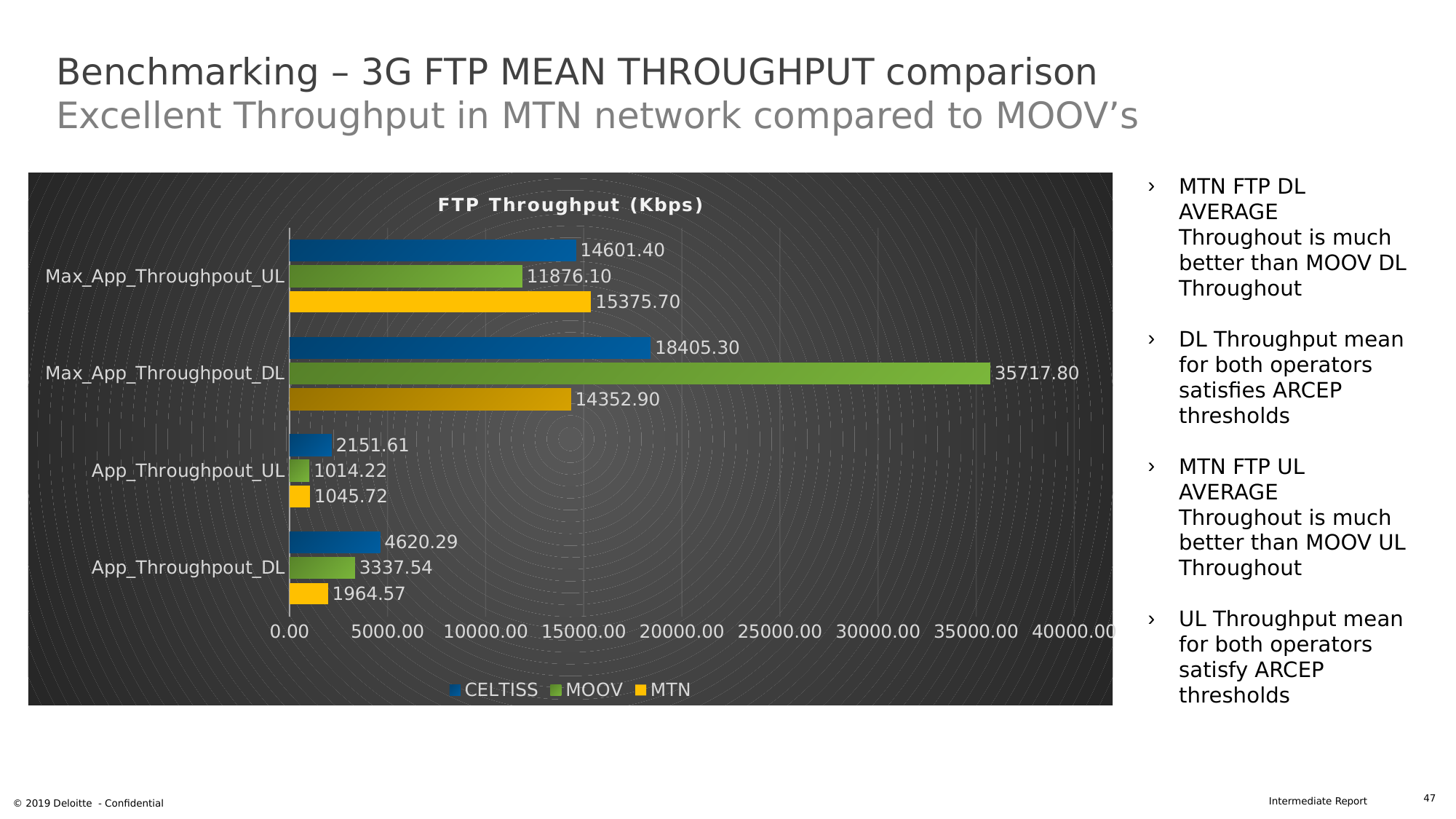

# Benchmarking – 3G FTP MEAN THROUGHPUT comparison Excellent Throughput in MTN network compared to MOOV’s

MTN FTP DL AVERAGE Throughout is much better than MOOV DL Throughout

DL Throughput mean for both operators satisfies ARCEP thresholds

MTN FTP UL AVERAGE Throughout is much better than MOOV UL Throughout

UL Throughput mean for both operators satisfy ARCEP thresholds

### Chart: FTP Throughput (Kbps)

| Category | MTN | MOOV | CELTISS |
|---|---|---|---|
| App_Throughpout_DL | 1964.57 | 3337.54 | 4620.29 |
| App_Throughpout_UL | 1045.72 | 1014.22 | 2151.61 |
| Max_App_Throughpout_DL | 14352.9 | 35717.8 | 18405.3 |
| Max_App_Throughpout_UL | 15375.7 | 11876.1 | 14601.4 |
47
© 2019 Deloitte  - Confidential